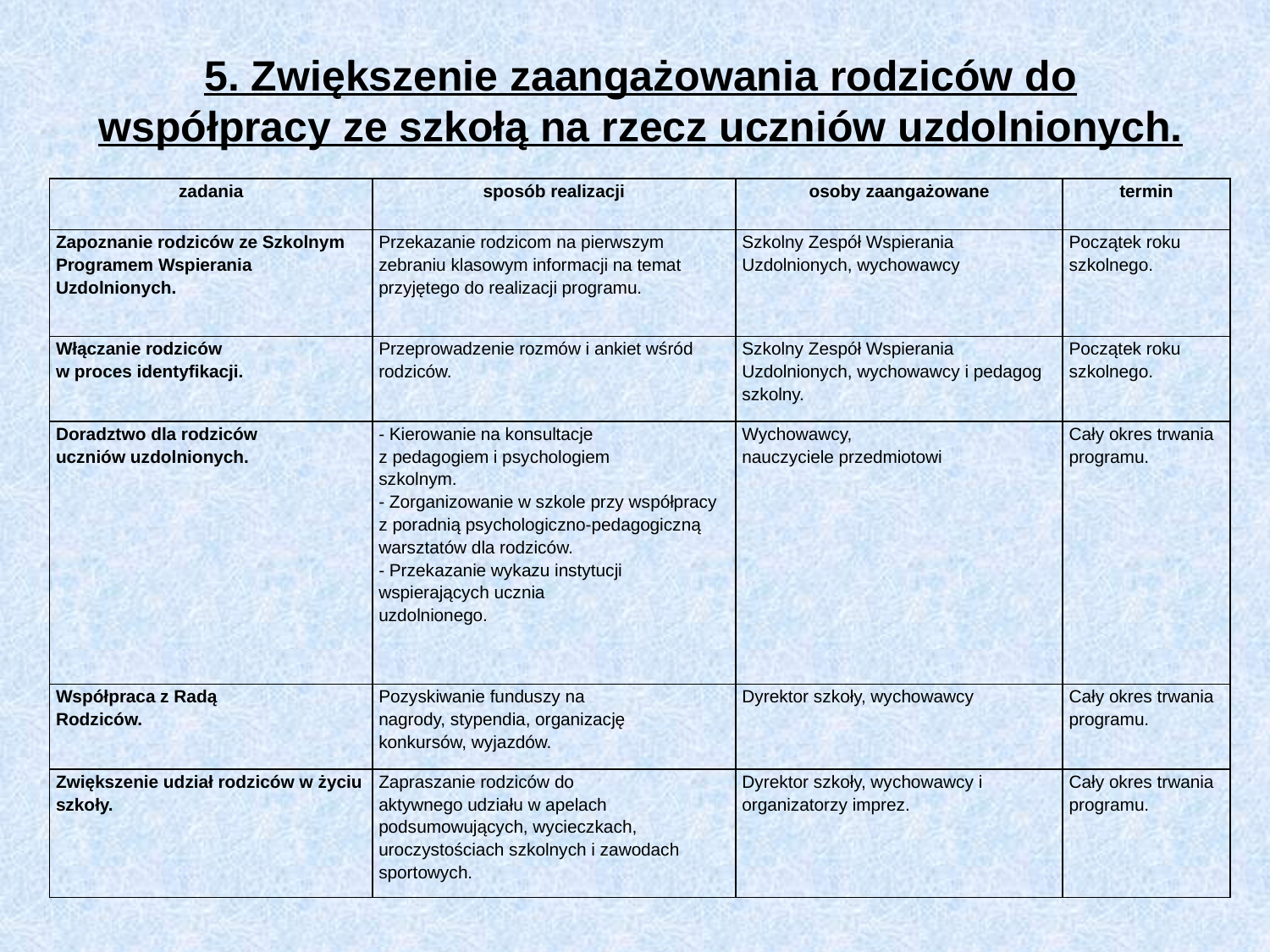

# 5. Zwiększenie zaangażowania rodziców do współpracy ze szkołą na rzecz uczniów uzdolnionych.
| zadania | sposób realizacji | osoby zaangażowane | termin |
| --- | --- | --- | --- |
| Zapoznanie rodziców ze Szkolnym Programem Wspierania Uzdolnionych. | Przekazanie rodzicom na pierwszym zebraniu klasowym informacji na temat przyjętego do realizacji programu. | Szkolny Zespół Wspierania Uzdolnionych, wychowawcy | Początek roku szkolnego. |
| Włączanie rodziców w proces identyfikacji. | Przeprowadzenie rozmów i ankiet wśród rodziców. | Szkolny Zespół Wspierania Uzdolnionych, wychowawcy i pedagog szkolny. | Początek roku szkolnego. |
| Doradztwo dla rodziców uczniów uzdolnionych. | - Kierowanie na konsultacje z pedagogiem i psychologiem szkolnym. - Zorganizowanie w szkole przy współpracy z poradnią psychologiczno-pedagogiczną warsztatów dla rodziców. - Przekazanie wykazu instytucji wspierających ucznia uzdolnionego. | Wychowawcy, nauczyciele przedmiotowi | Cały okres trwania programu. |
| Współpraca z Radą Rodziców. | Pozyskiwanie funduszy na nagrody, stypendia, organizację konkursów, wyjazdów. | Dyrektor szkoły, wychowawcy | Cały okres trwania programu. |
| Zwiększenie udział rodziców w życiu szkoły. | Zapraszanie rodziców do aktywnego udziału w apelach podsumowujących, wycieczkach, uroczystościach szkolnych i zawodach sportowych. | Dyrektor szkoły, wychowawcy i organizatorzy imprez. | Cały okres trwania programu. |